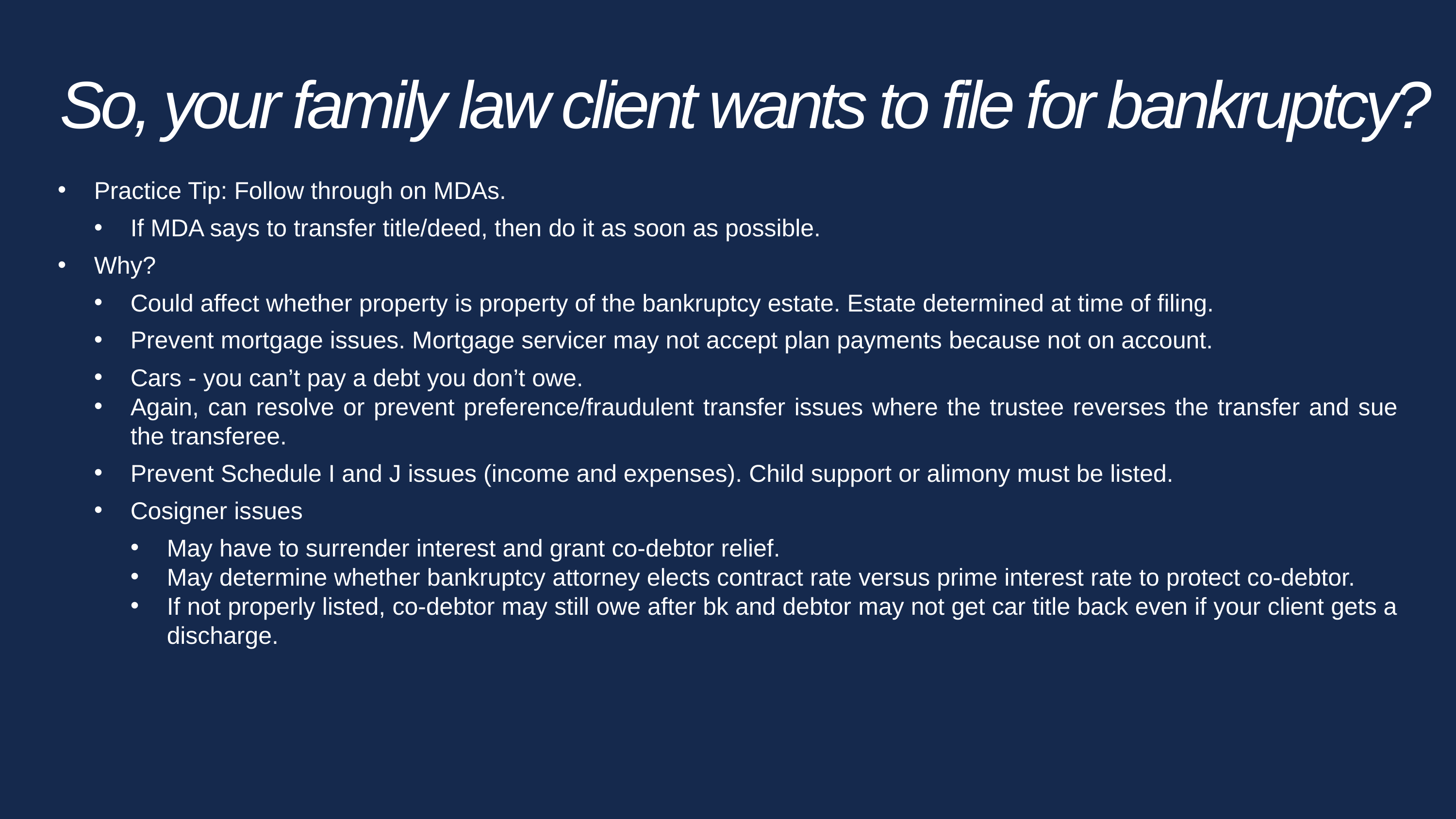

So, your family law client wants to file for bankruptcy?
Practice Tip: Follow through on MDAs.
If MDA says to transfer title/deed, then do it as soon as possible.
Why?
Could affect whether property is property of the bankruptcy estate. Estate determined at time of filing.
Prevent mortgage issues. Mortgage servicer may not accept plan payments because not on account.
Cars - you can’t pay a debt you don’t owe.
Again, can resolve or prevent preference/fraudulent transfer issues where the trustee reverses the transfer and sue the transferee.
Prevent Schedule I and J issues (income and expenses). Child support or alimony must be listed.
Cosigner issues
May have to surrender interest and grant co-debtor relief.
May determine whether bankruptcy attorney elects contract rate versus prime interest rate to protect co-debtor.
If not properly listed, co-debtor may still owe after bk and debtor may not get car title back even if your client gets a discharge.